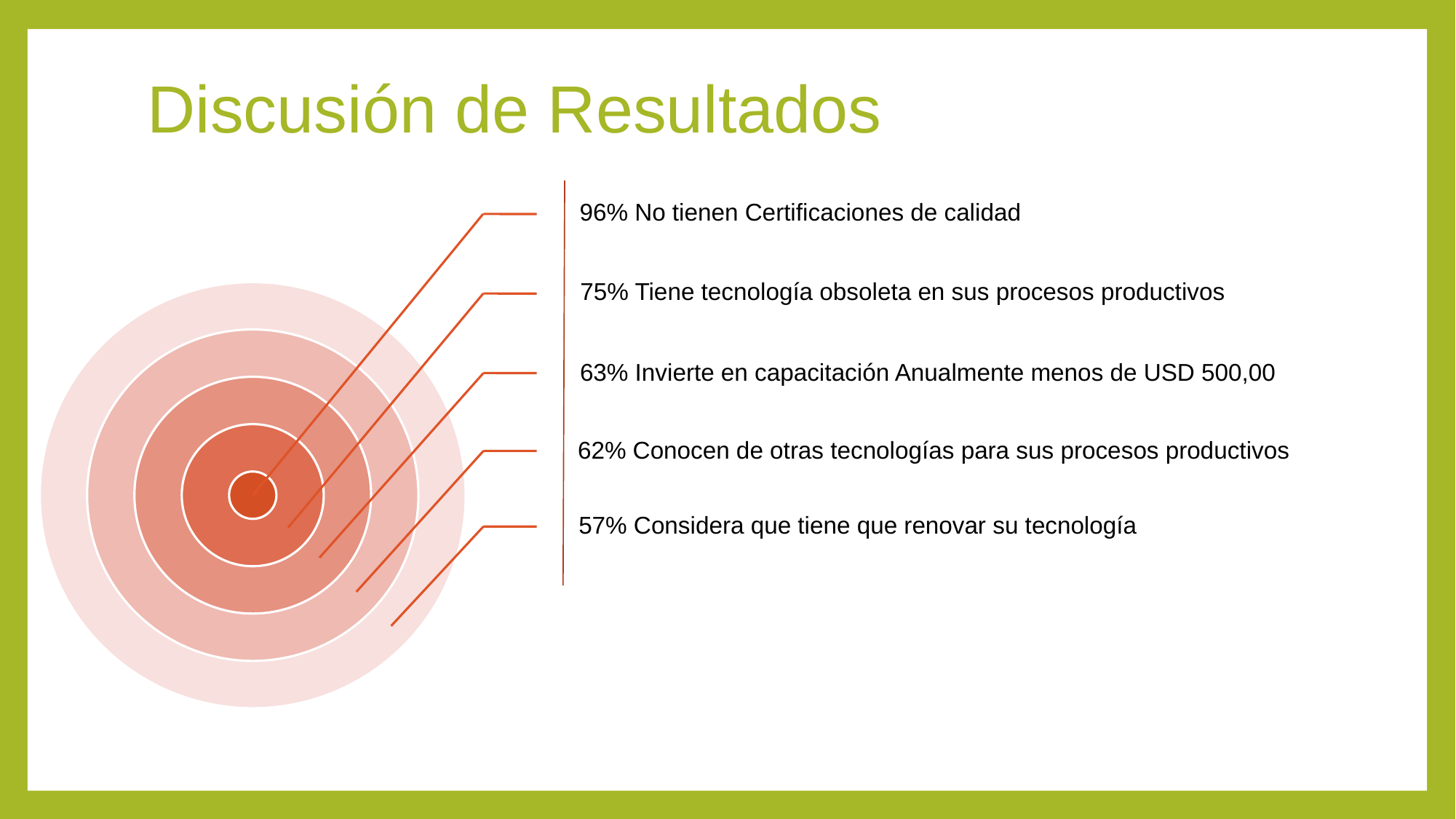

# Discusión de Resultados
96% No tienen Certificaciones de calidad
75% Tiene tecnología obsoleta en sus procesos productivos
63% Invierte en capacitación Anualmente menos de USD 500,00
62% Conocen de otras tecnologías para sus procesos productivos
57% Considera que tiene que renovar su tecnología